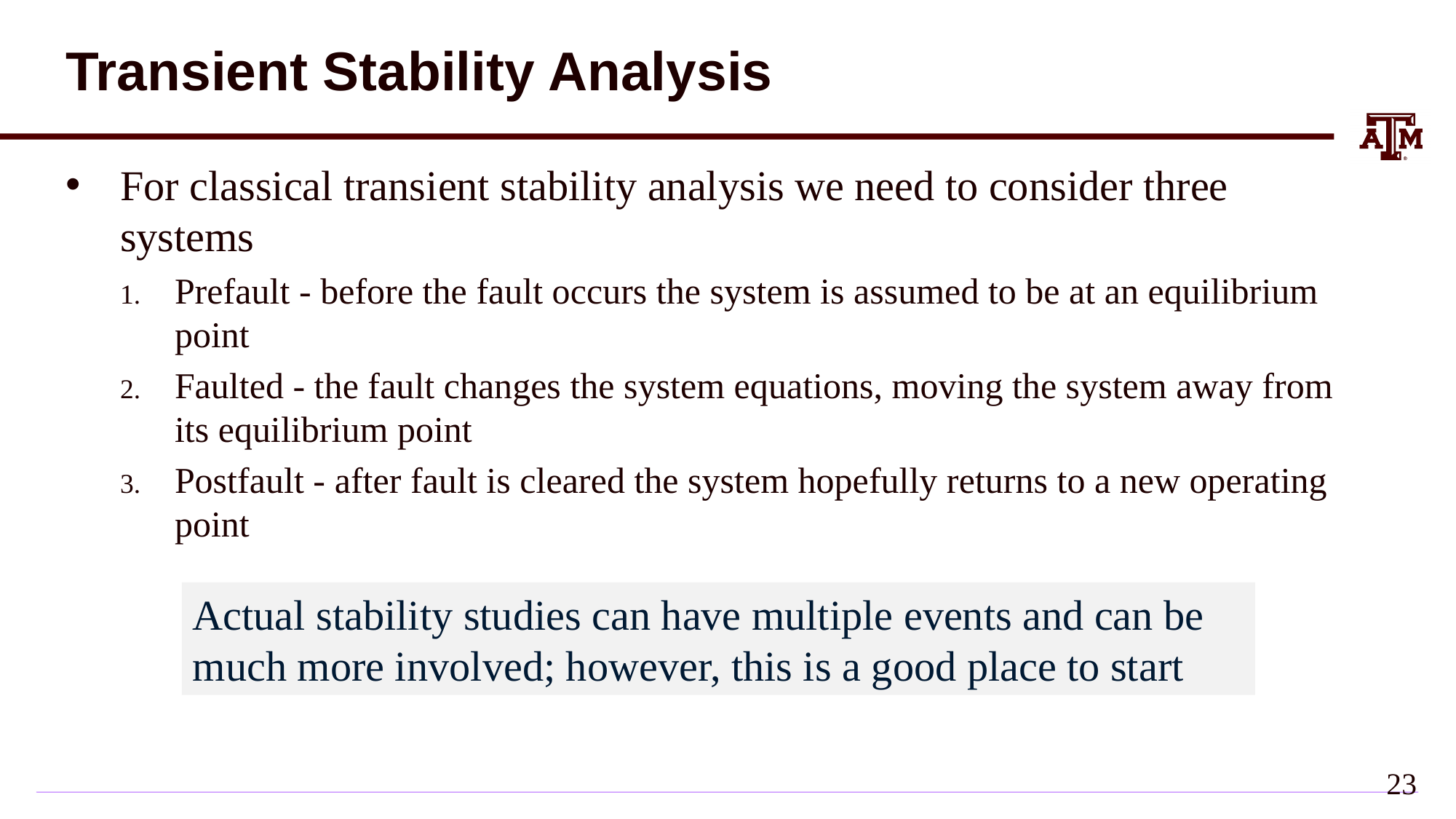

# Transient Stability Analysis
For classical transient stability analysis we need to consider three systems
Prefault - before the fault occurs the system is assumed to be at an equilibrium point
Faulted - the fault changes the system equations, moving the system away from its equilibrium point
Postfault - after fault is cleared the system hopefully returns to a new operating point
Actual stability studies can have multiple events and can be much more involved; however, this is a good place to start
23